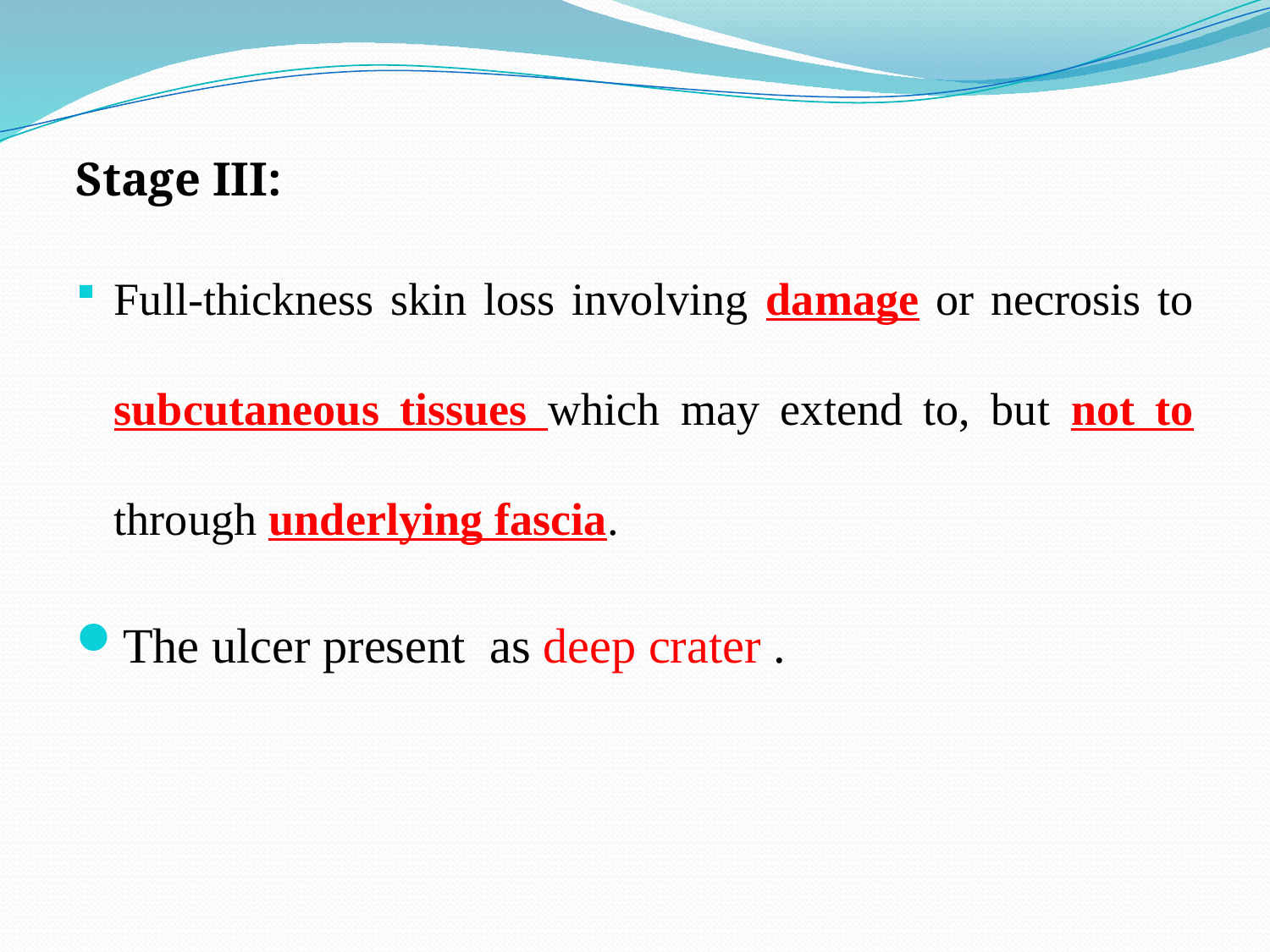

Stage III:
Full-thickness skin loss involving damage or necrosis to subcutaneous tissues which may extend to, but not to through underlying fascia.
The ulcer present  as deep crater .